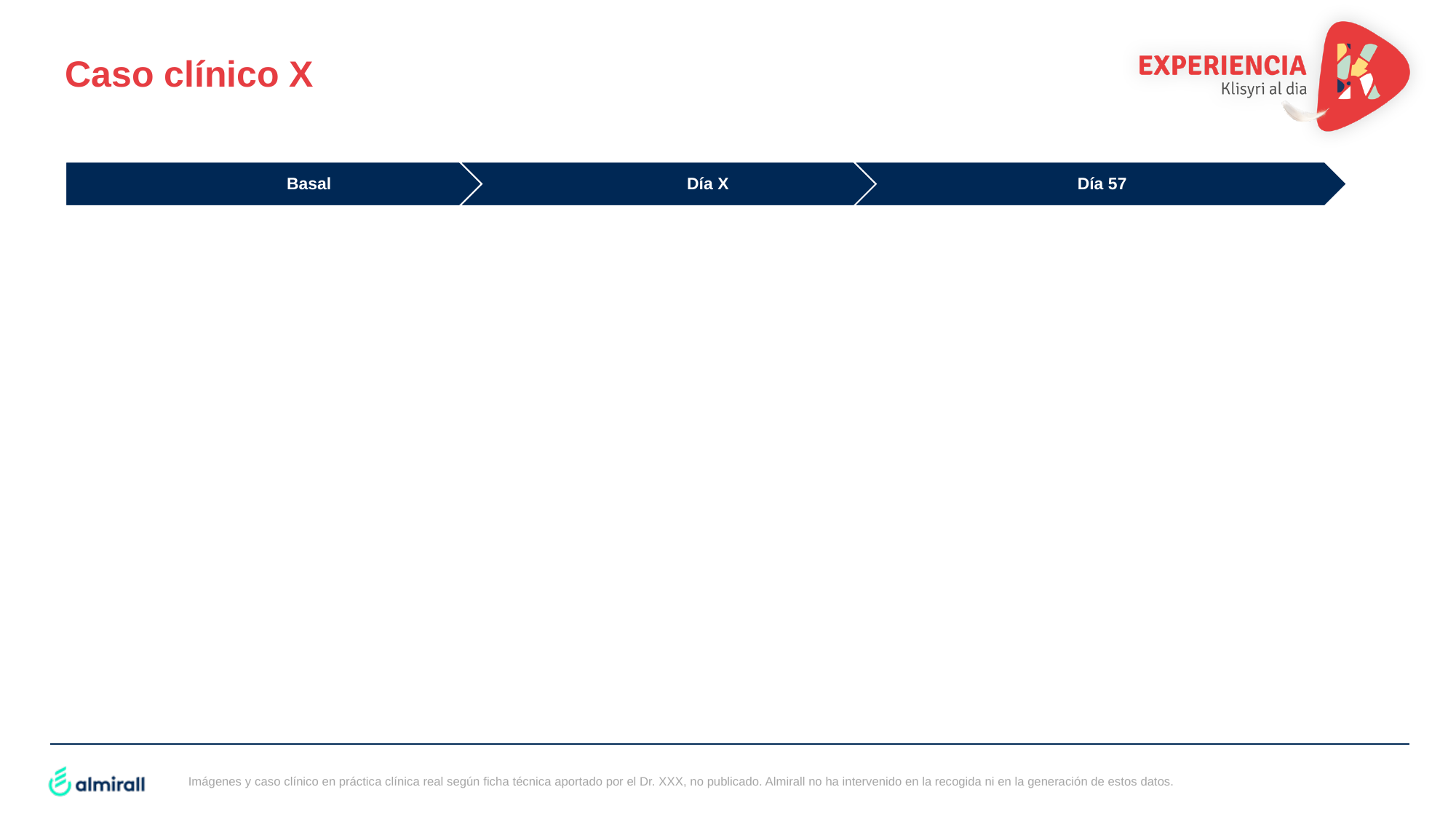

Caso clínico X
Basal
Día X
Día 57
Imágenes y caso clínico en práctica clínica real según ficha técnica aportado por el Dr. XXX, no publicado. Almirall no ha intervenido en la recogida ni en la generación de estos datos.